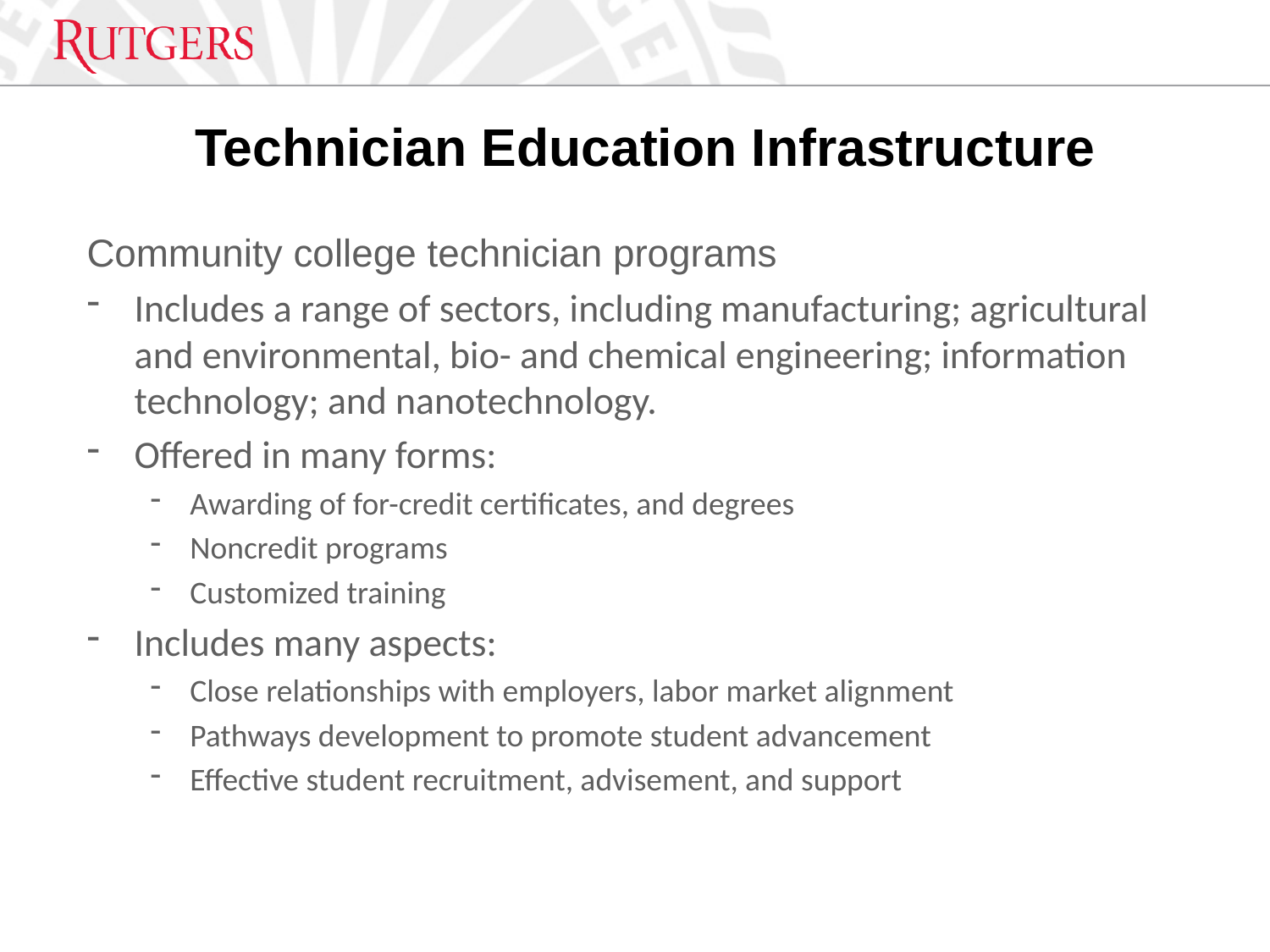

# Technician Education Infrastructure
Community college technician programs
Includes a range of sectors, including manufacturing; agricultural and environmental, bio- and chemical engineering; information technology; and nanotechnology.
Offered in many forms:
Awarding of for-credit certificates, and degrees
Noncredit programs
Customized training
Includes many aspects:
Close relationships with employers, labor market alignment
Pathways development to promote student advancement
Effective student recruitment, advisement, and support